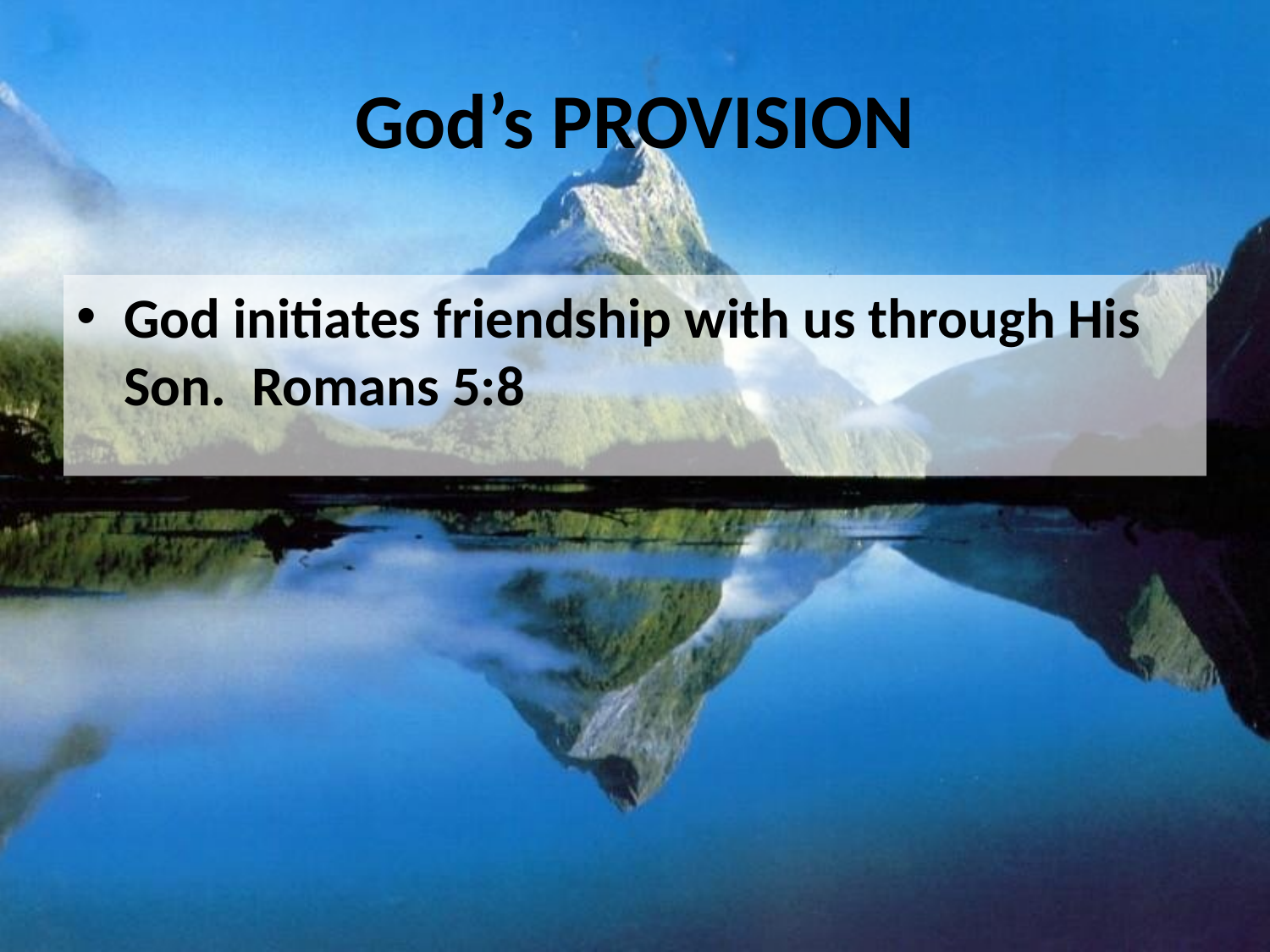

# God’s PROVISION
God initiates friendship with us through His Son.  Romans 5:8